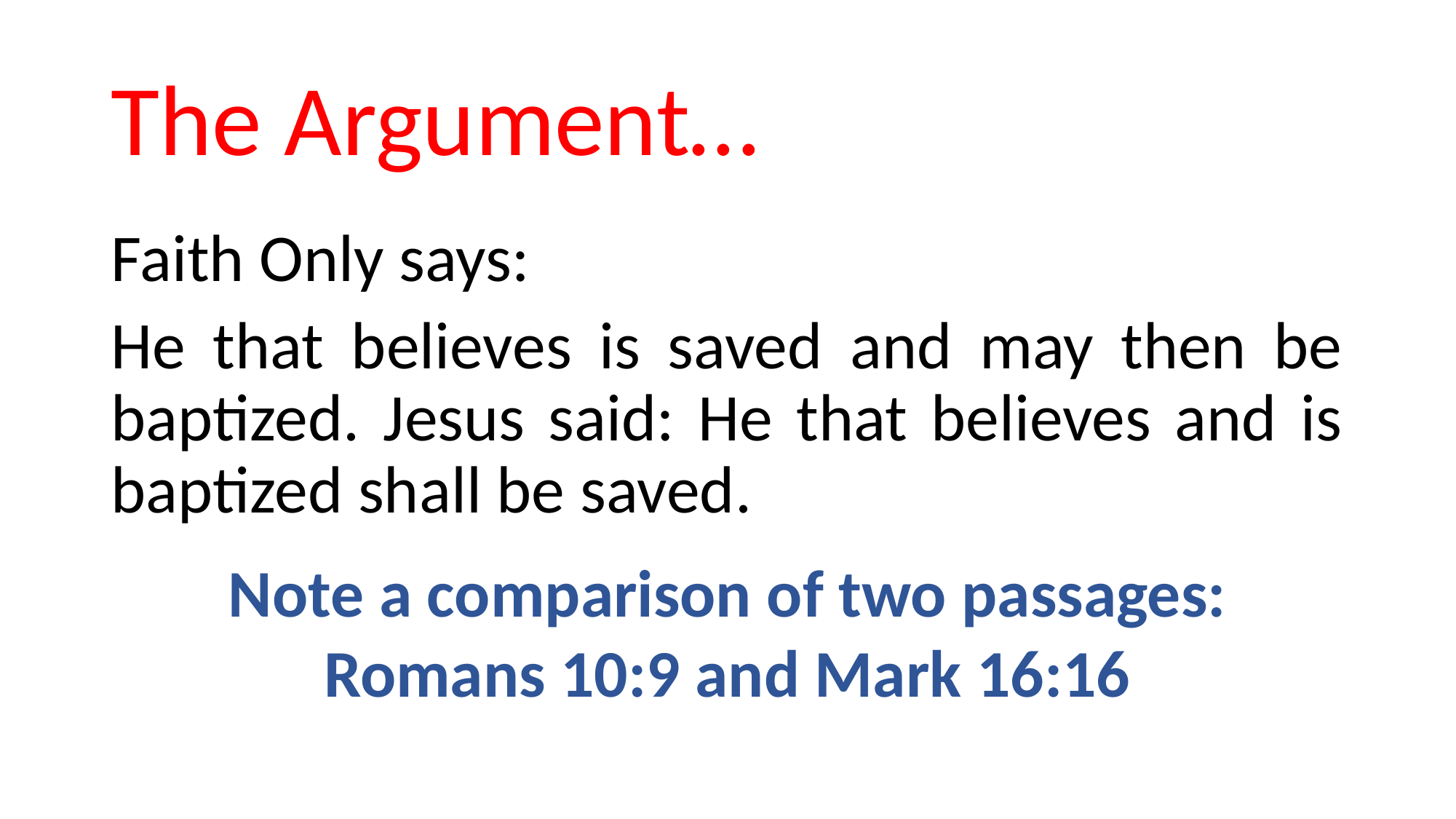

# The Argument…
Faith Only says:
He that believes is saved and may then be baptized. Jesus said: He that believes and is baptized shall be saved.
Note a comparison of two passages:
Romans 10:9 and Mark 16:16